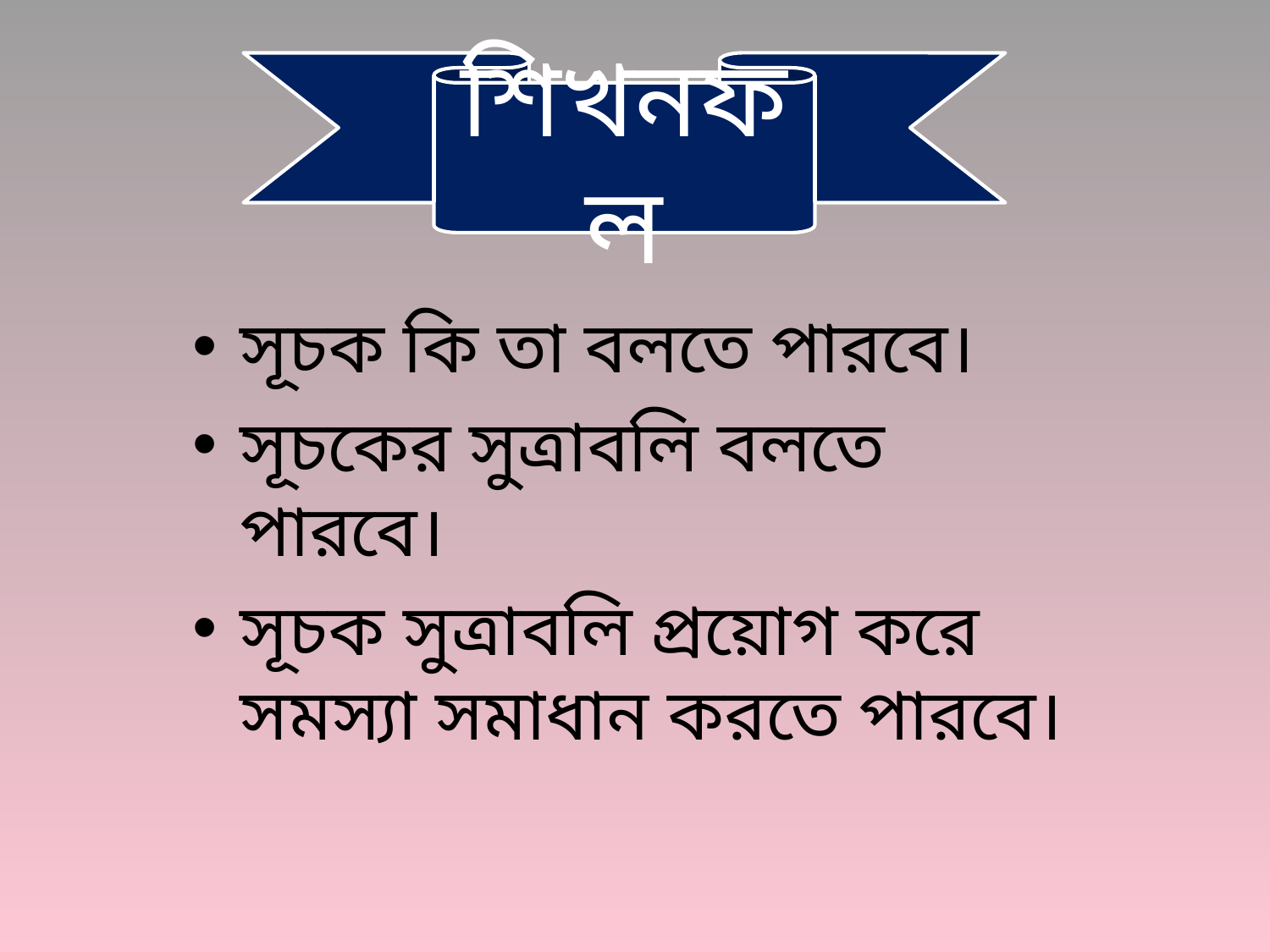

শিখনফল
সূচক কি তা বলতে পারবে।
সূচকের সুত্রাবলি বলতে পারবে।
সূচক সুত্রাবলি প্রয়োগ করে সমস্যা সমাধান করতে পারবে।